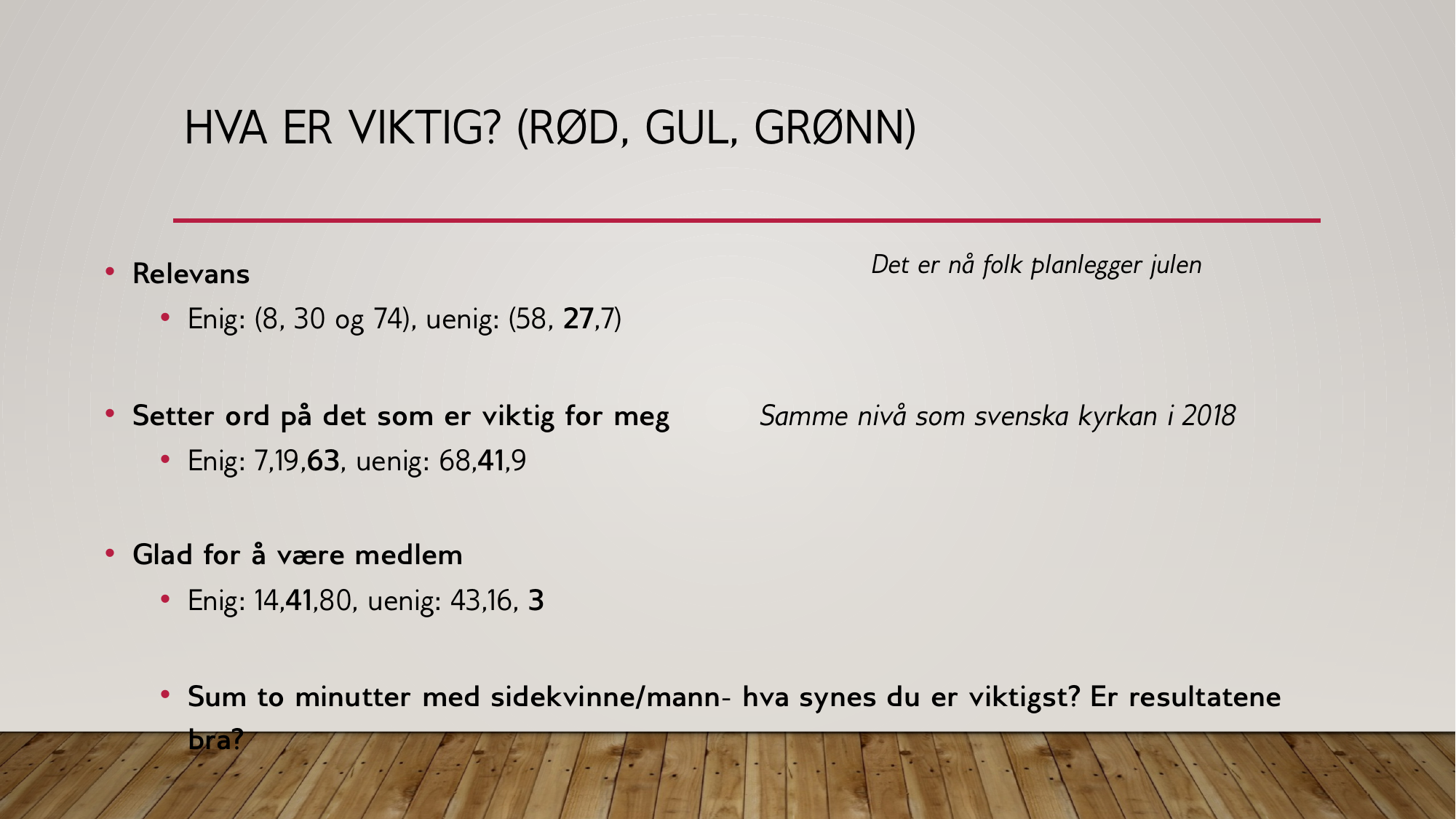

# Hva er viktig? (rød, gul, grønn)
Relevans
Enig: (8, 30 og 74), uenig: (58, 27,7)

Setter ord på det som er viktig for meg         Samme nivå som svenska kyrkan i 2018
Enig: 7,19,63, uenig: 68,41,9

Glad for å være medlem
Enig: 14,41,80, uenig: 43,16, 3

Sum to minutter med sidekvinne/mann- hva synes du er viktigst? Er resultatene bra?

Det er nå folk planlegger julen